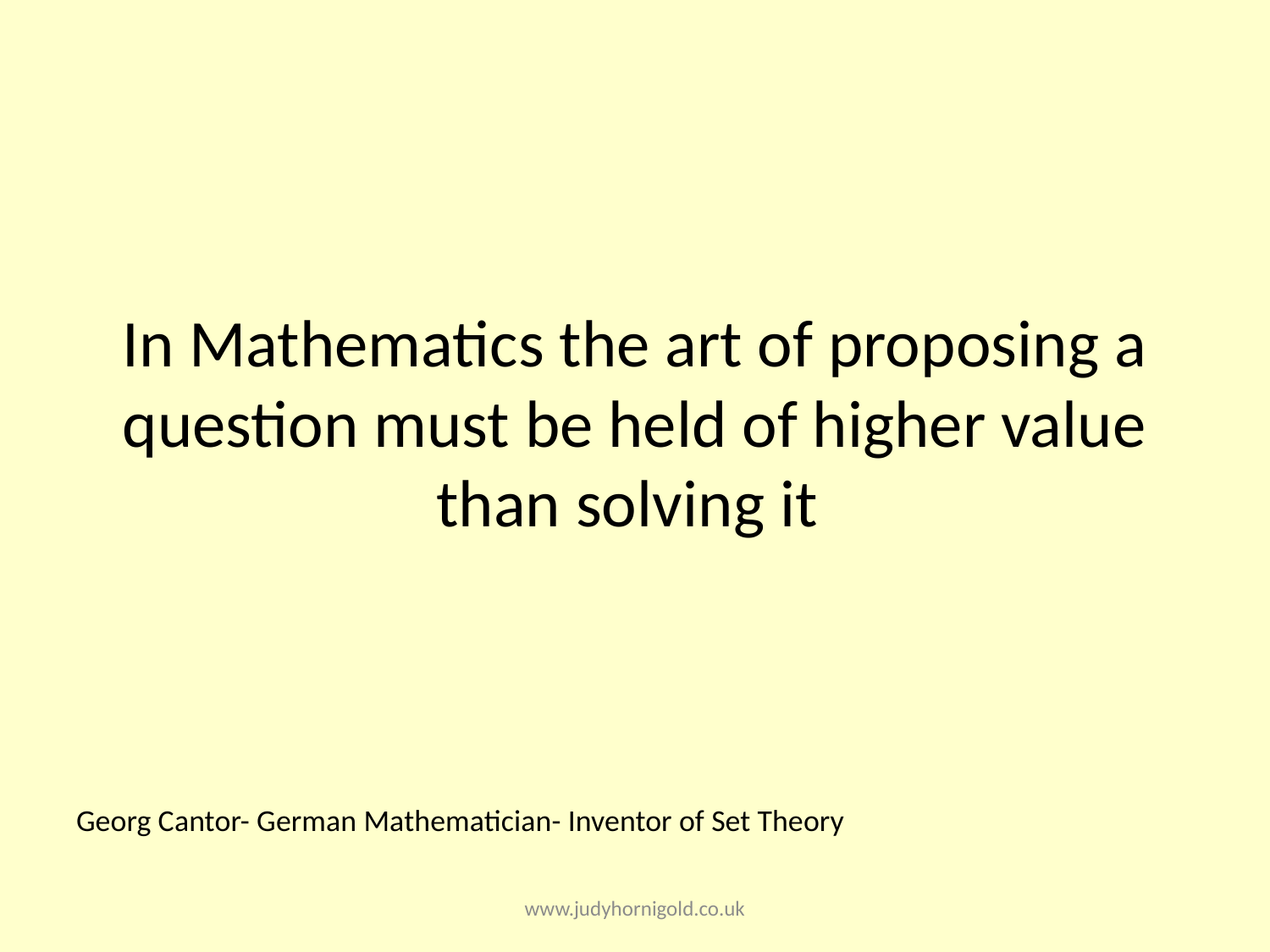

#

In Mathematics the art of proposing a question must be held of higher value than solving it

Georg Cantor- German Mathematician- Inventor of Set Theory
www.judyhornigold.co.uk